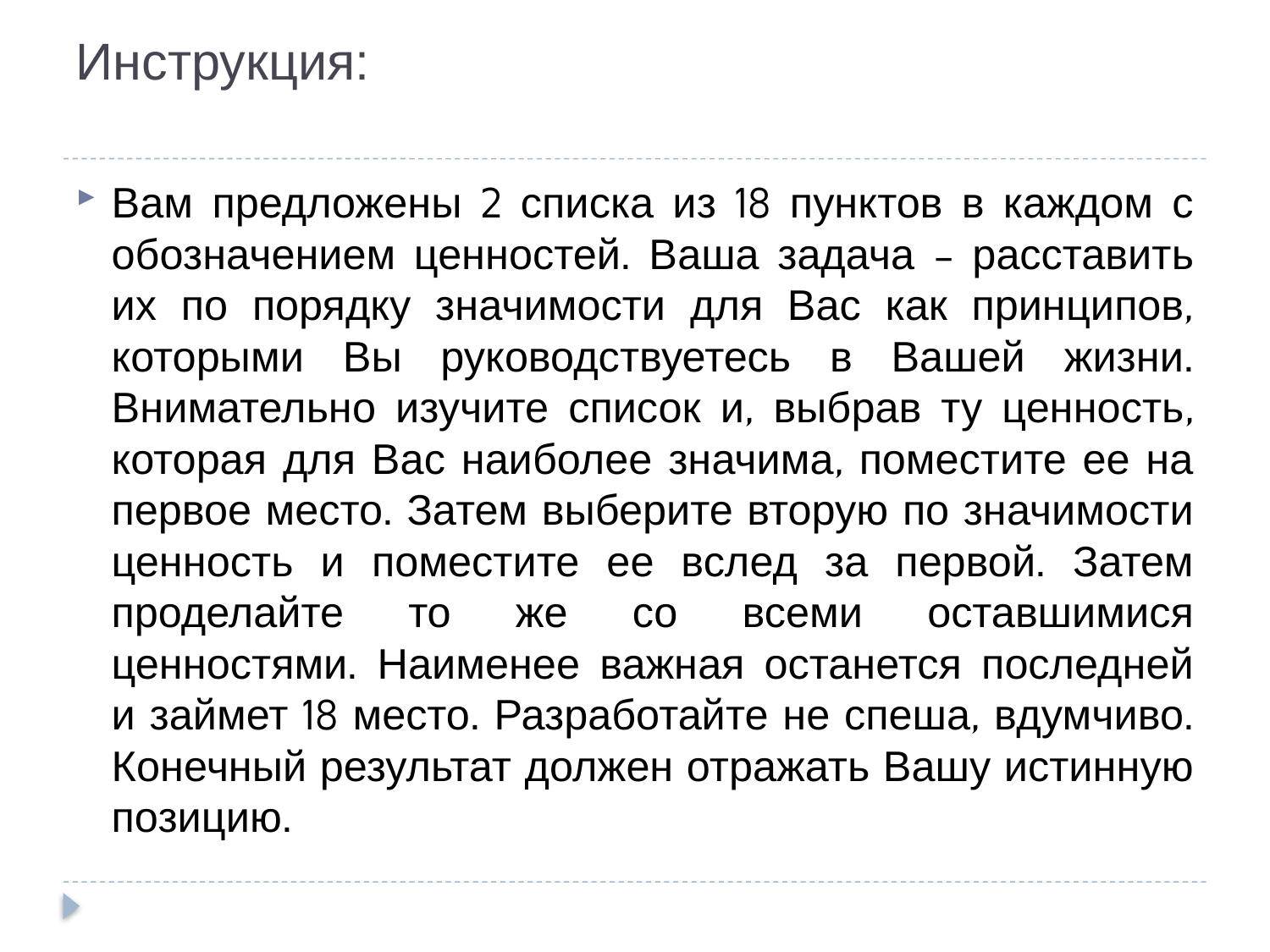

# Инструкция:
Вам предложены 2 списка из 18 пунктов в каждом с обозначением ценностей. Ваша задача – расставить их по порядку значимости для Вас как принципов, которыми Вы руководствуетесь в Вашей жизни. Внимательно изучите список и, выбрав ту ценность, которая для Вас наиболее значима, поместите ее на первое место. Затем выберите вторую по значимости ценность и поместите ее вслед за первой. Затем проделайте то же со всеми оставшимися ценностями. Наименее важная останется последней и займет 18 место. Разработайте не спеша, вдумчиво. Конечный результат должен отражать Вашу истинную позицию.